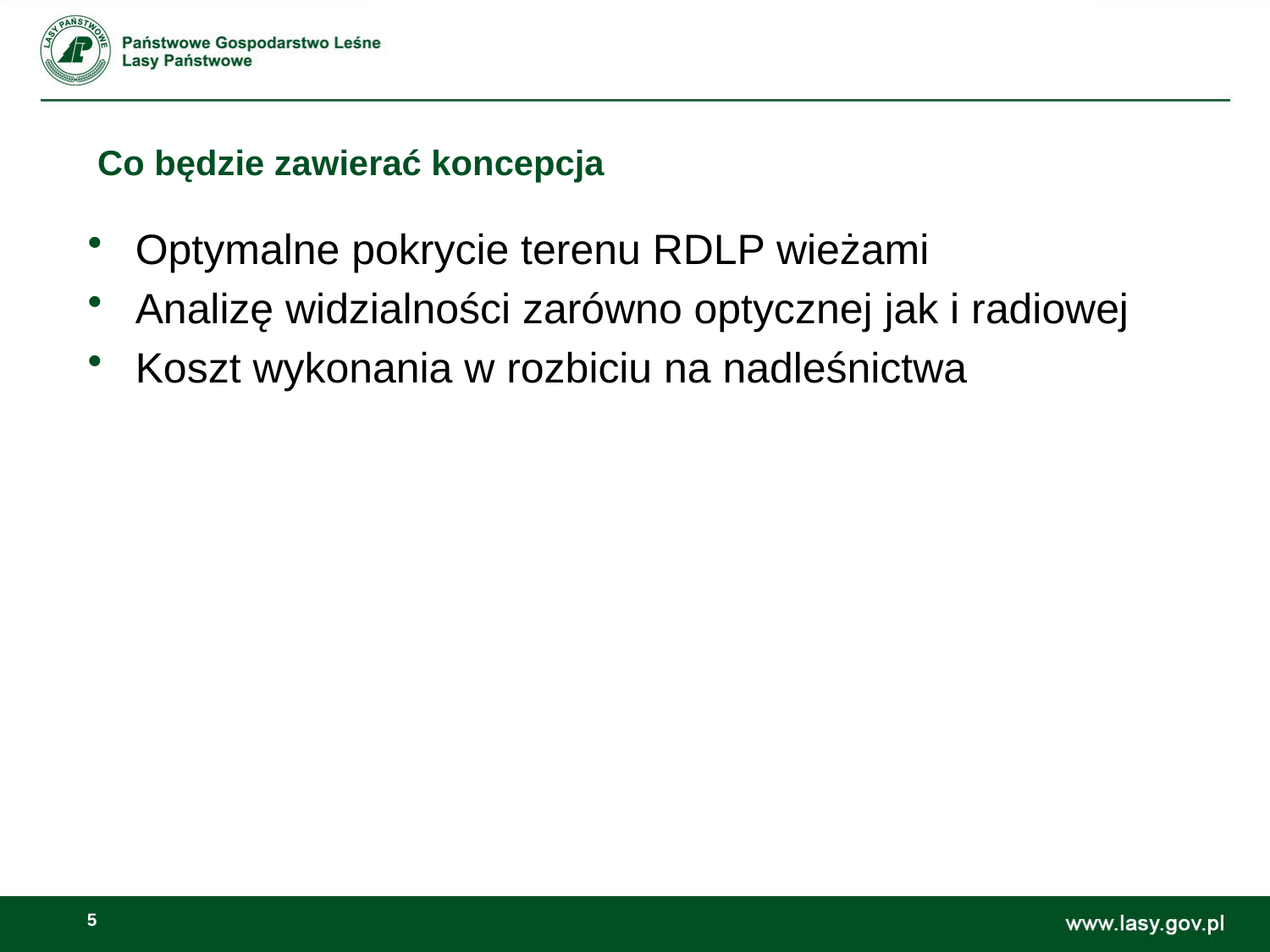

# Co będzie zawierać koncepcja
Optymalne pokrycie terenu RDLP wieżami
Analizę widzialności zarówno optycznej jak i radiowej
Koszt wykonania w rozbiciu na nadleśnictwa